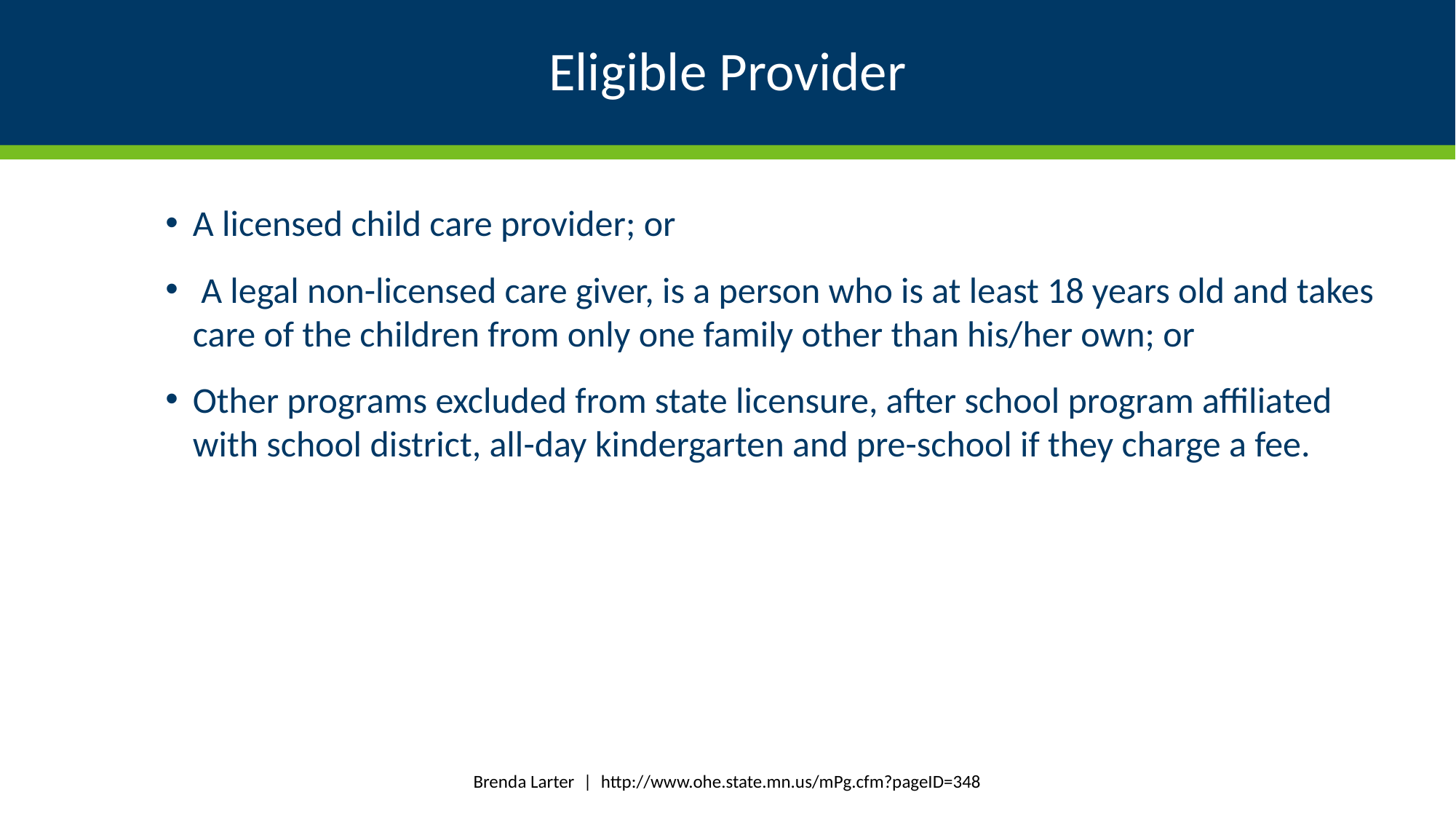

# Eligible Provider
A licensed child care provider; or
 A legal non-licensed care giver, is a person who is at least 18 years old and takes care of the children from only one family other than his/her own; or
Other programs excluded from state licensure, after school program affiliated with school district, all-day kindergarten and pre-school if they charge a fee.

Brenda Larter | http://www.ohe.state.mn.us/mPg.cfm?pageID=348